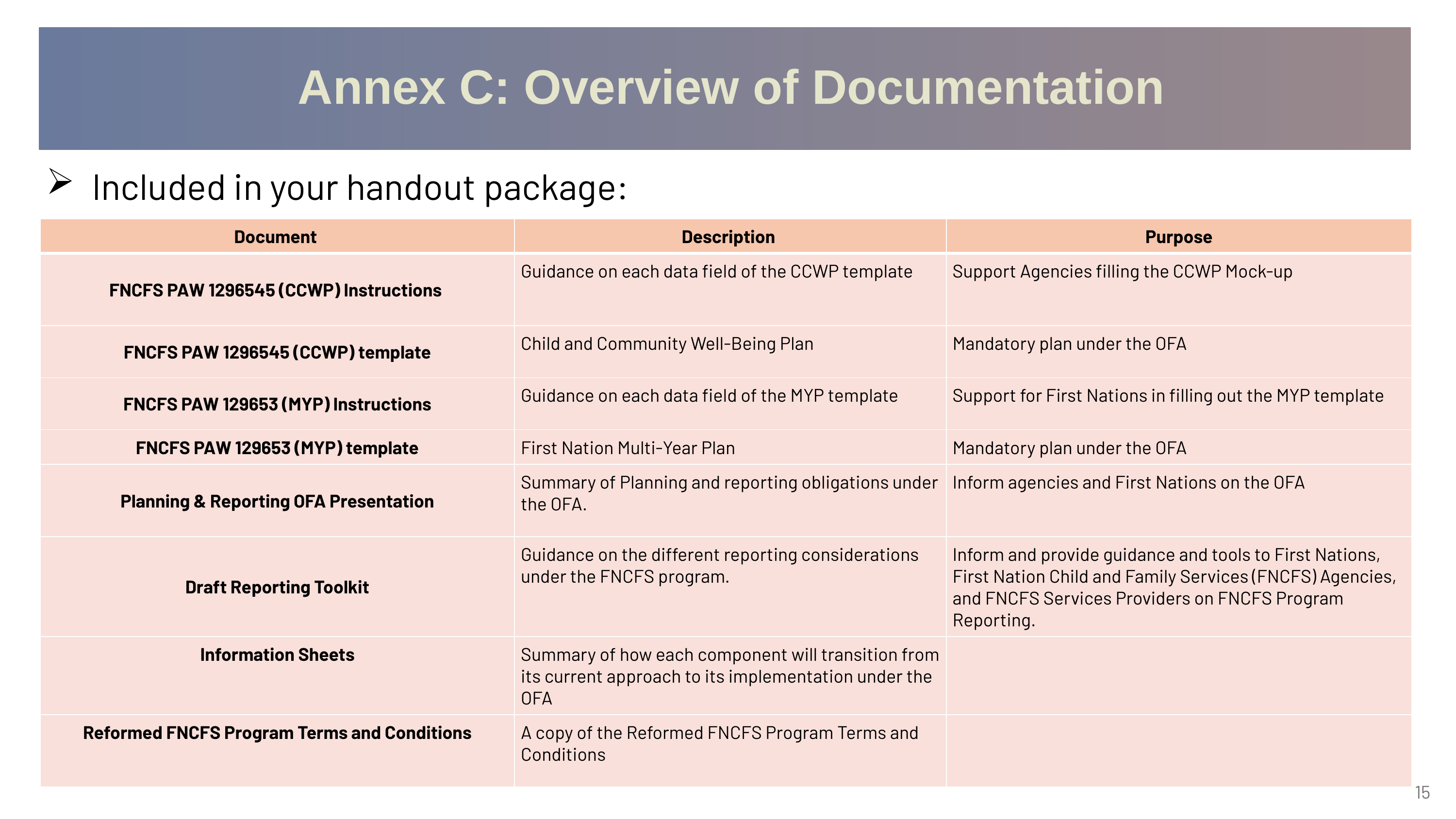

Annex C: Overview of Documentation
Included in your handout package:
| Document | Description | Purpose |
| --- | --- | --- |
| FNCFS PAW 1296545 (CCWP) Instructions | Guidance on each data field of the CCWP template | Support Agencies filling the CCWP Mock-up |
| FNCFS PAW 1296545 (CCWP) template | Child and Community Well-Being Plan | Mandatory plan under the OFA |
| FNCFS PAW 129653 (MYP) Instructions | Guidance on each data field of the MYP template | Support for First Nations in filling out the MYP template |
| FNCFS PAW 129653 (MYP) template | First Nation Multi-Year Plan | Mandatory plan under the OFA |
| Planning & Reporting OFA Presentation | Summary of Planning and reporting obligations under the OFA. | Inform agencies and First Nations on the OFA |
| Draft Reporting Toolkit | Guidance on the different reporting considerations under the FNCFS program. | Inform and provide guidance and tools to First Nations, First Nation Child and Family Services (FNCFS) Agencies, and FNCFS Services Providers on FNCFS Program Reporting. |
| Information Sheets | Summary of how each component will transition from its current approach to its implementation under the OFA |  |
| Reformed FNCFS Program Terms and Conditions | A copy of the Reformed FNCFS Program Terms and Conditions |  |
15